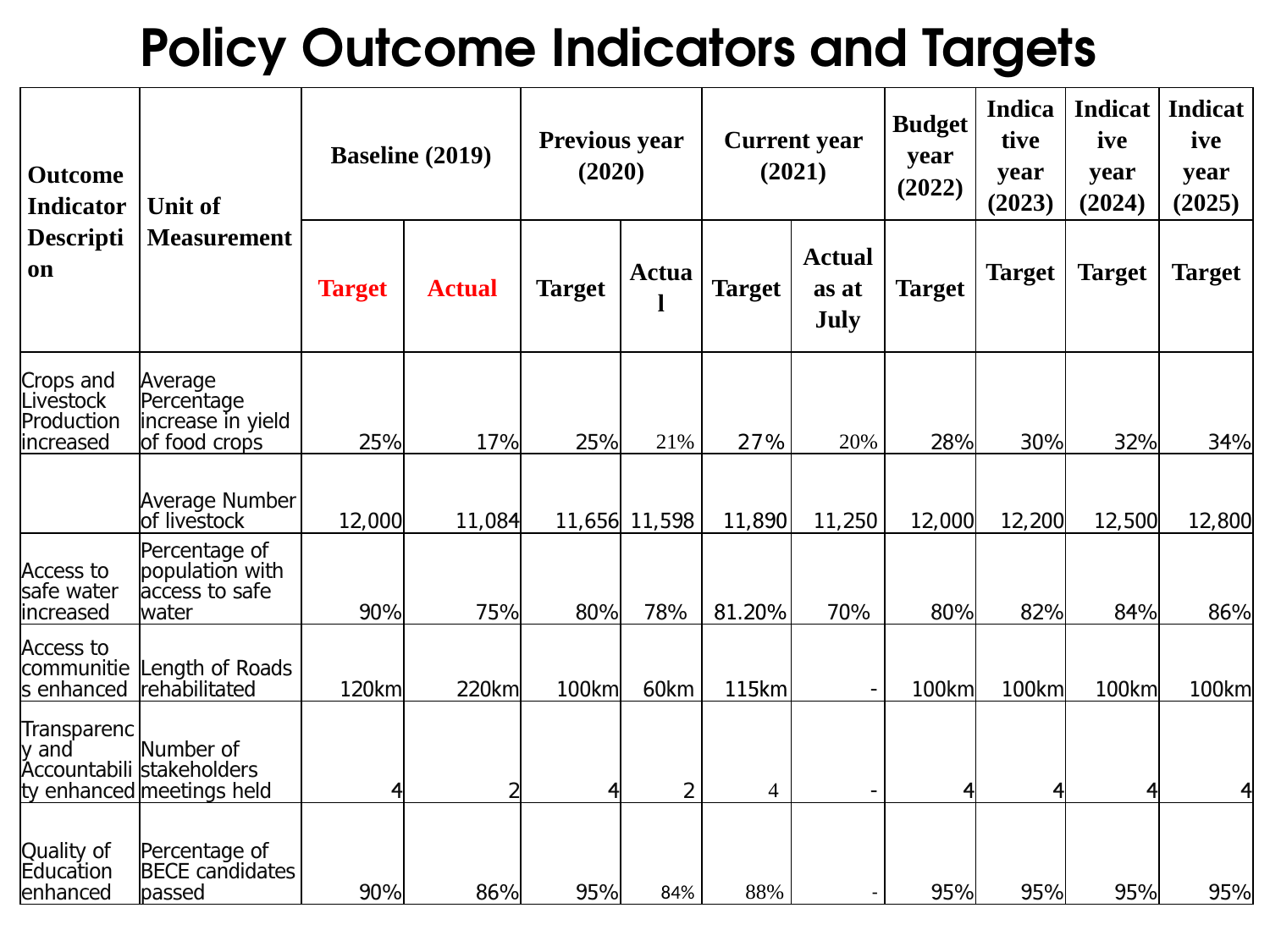

# Policy Outcome Indicators and Targets
| Outcome Indicator Description | Unit of Measurement | Baseline (2019) |  | Previous year (2020) |  | Current year (2021) |  | Budget year (2022) | Indicative year (2023) | Indicative year (2024) | Indicative year (2025) |
| --- | --- | --- | --- | --- | --- | --- | --- | --- | --- | --- | --- |
|  |  | Target | Actual | Target | Actual | Target | Actual as at July | Target | Target | Target | Target |
| Crops and Livestock Production increased | Average Percentage increase in yield of food crops | 25% | 17% | 25% | 21% | 27% | 20% | 28% | 30% | 32% | 34% |
|  | Average Number of livestock | 12,000 | 11,084 | 11,656 | 11,598 | 11,890 | 11,250 | 12,000 | 12,200 | 12,500 | 12,800 |
| Access to safe water increased | Percentage of population with access to safe water | 90% | 75% | 80% | 78% | 81.20% | 70% | 80% | 82% | 84% | 86% |
| Access to communities enhanced | Length of Roads rehabilitated | 120km | 220km | 100km | 60km | 115km | - | 100km | 100km | 100km | 100km |
| Transparency and Accountability enhanced | Number of stakeholders meetings held | 4 | 2 | 4 | 2 | 4 | - | 4 | 4 | 4 | 4 |
| Quality of Education enhanced | Percentage of BECE candidates passed | 90% | 86% | 95% | 84% | 88% | - | 95% | 95% | 95% | 95% |
39